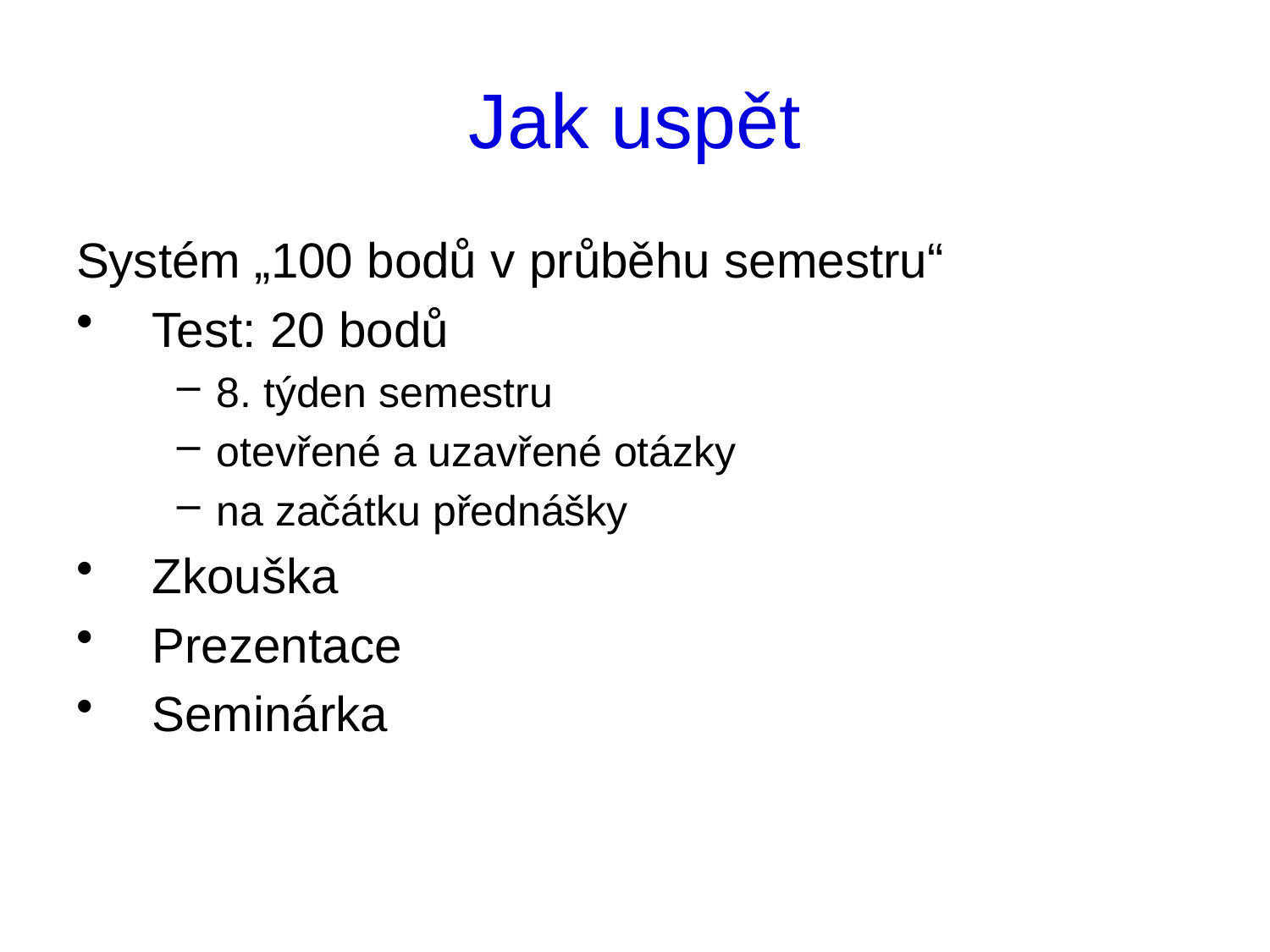

# Jak uspět
Systém „100 bodů v průběhu semestru“
Test: 20 bodů
8. týden semestru
otevřené a uzavřené otázky
na začátku přednášky
Zkouška
Prezentace
Seminárka